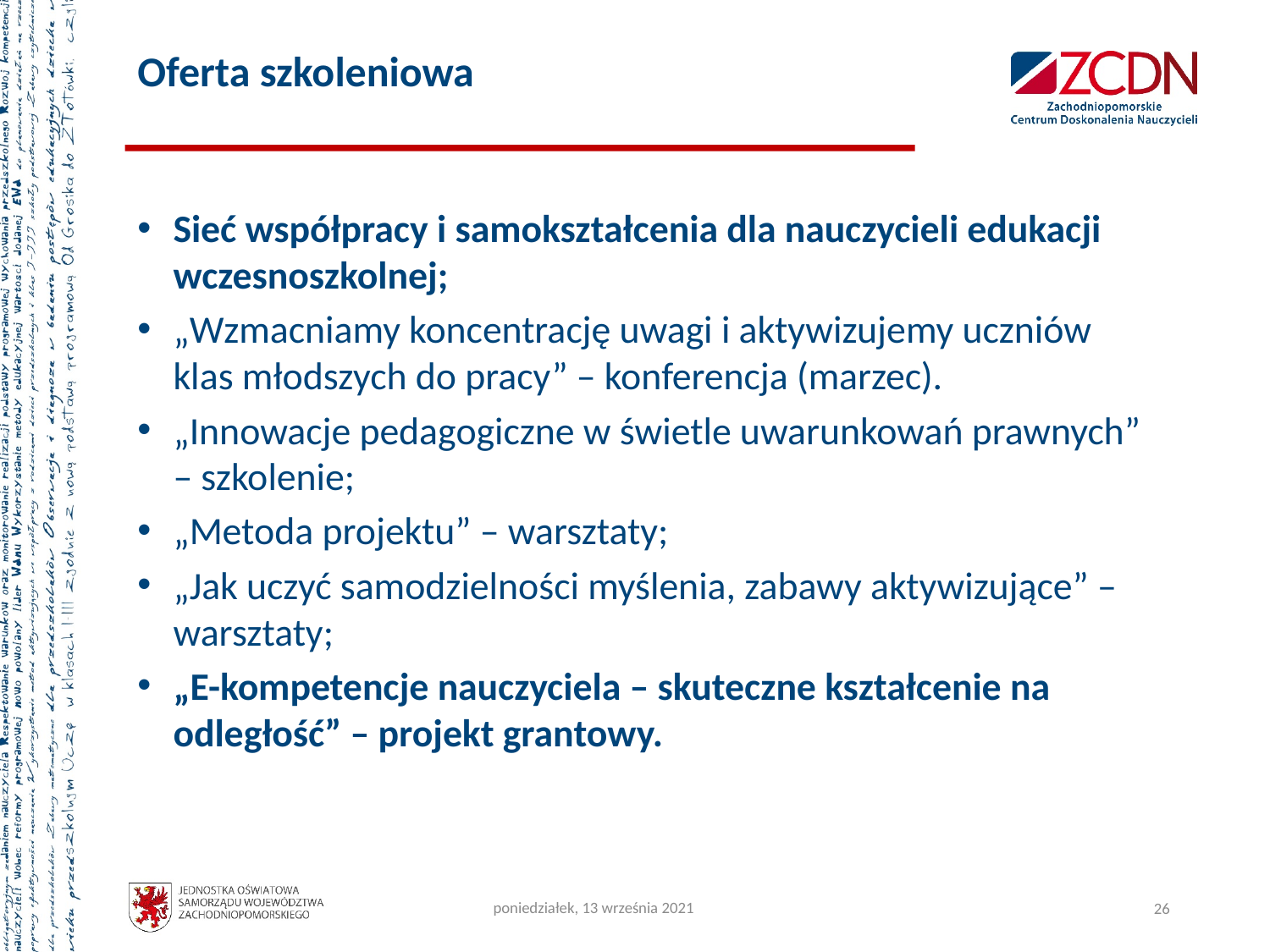

# Oferta szkoleniowa
Sieć współpracy i samokształcenia dla nauczycieli edukacji wczesnoszkolnej;
„Wzmacniamy koncentrację uwagi i aktywizujemy uczniów klas młodszych do pracy” – konferencja (marzec).
„Innowacje pedagogiczne w świetle uwarunkowań prawnych” – szkolenie;
„Metoda projektu” – warsztaty;
„Jak uczyć samodzielności myślenia, zabawy aktywizujące” – warsztaty;
„E-kompetencje nauczyciela – skuteczne kształcenie na odległość” – projekt grantowy.
poniedziałek, 13 września 2021
26